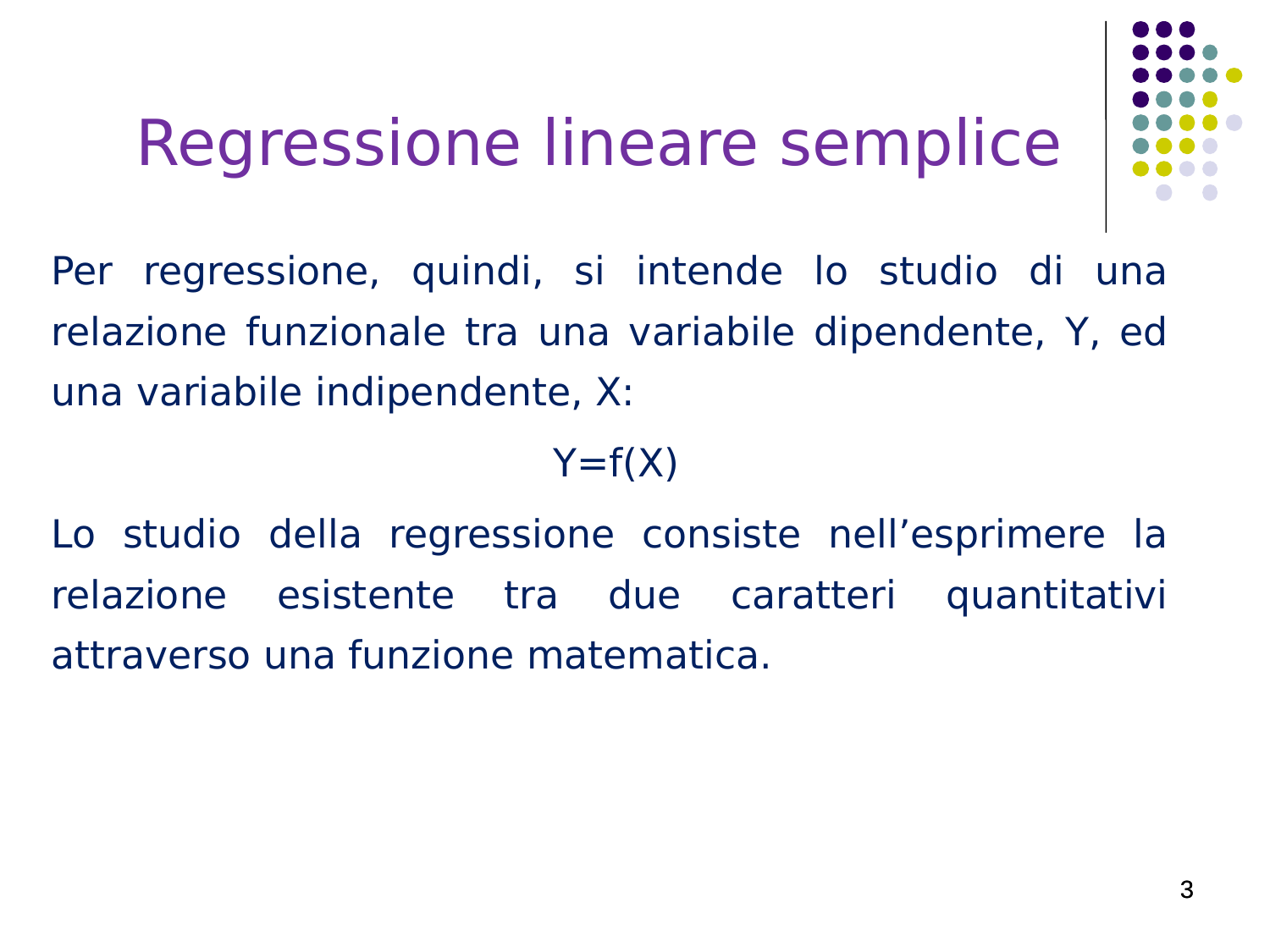

Regressione lineare semplice
Per regressione, quindi, si intende lo studio di una relazione funzionale tra una variabile dipendente, Y, ed una variabile indipendente, X:
 Y=f(X)
Lo studio della regressione consiste nell’esprimere la relazione esistente tra due caratteri quantitativi attraverso una funzione matematica.
3
3